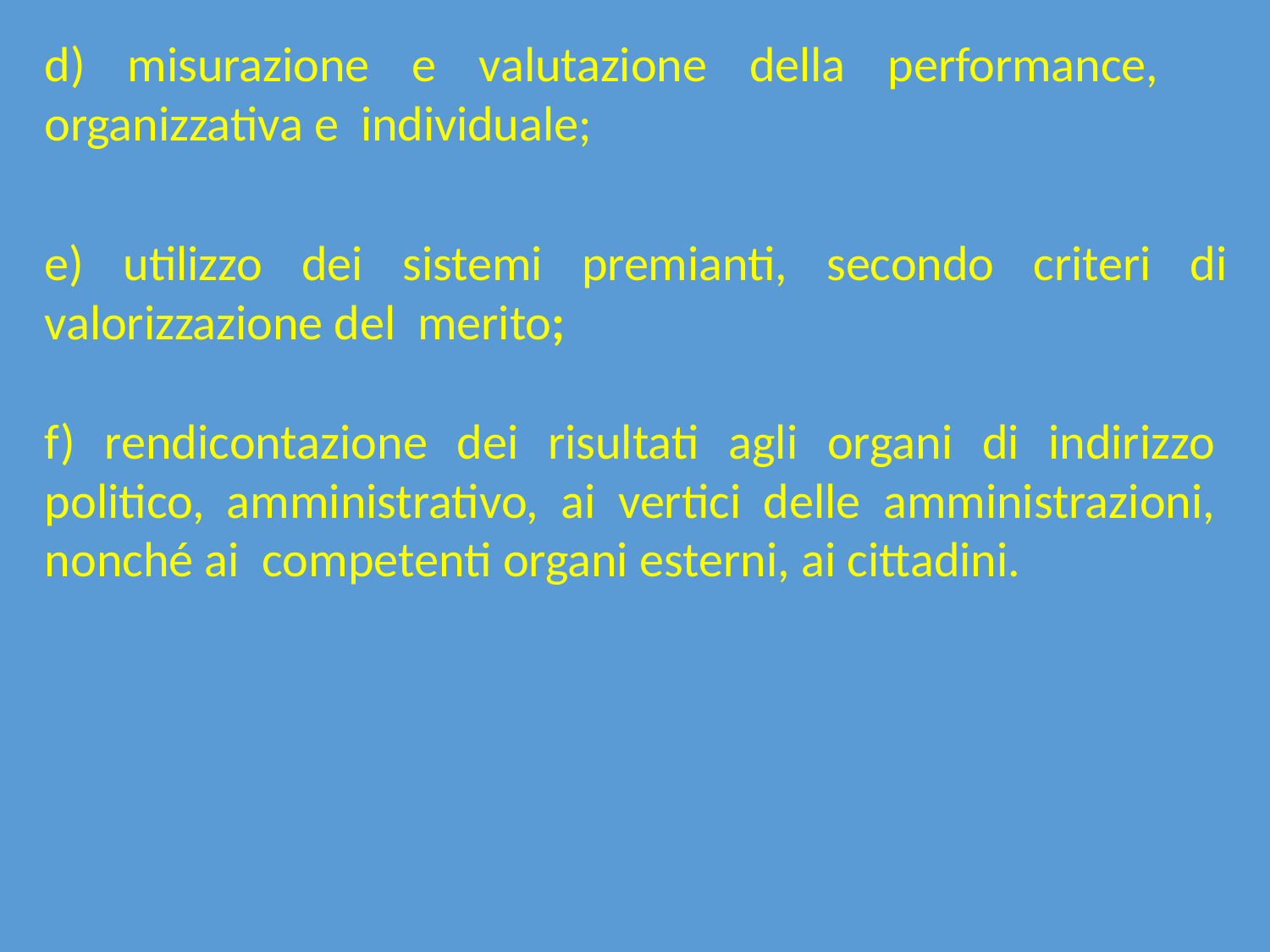

d) misurazione e valutazione della performance, organizzativa e  individuale;

e) utilizzo dei sistemi premianti, secondo criteri di valorizzazione del  merito;

f) rendicontazione dei risultati agli organi di indirizzo politico, amministrativo, ai vertici delle amministrazioni, nonché ai  competenti organi esterni, ai cittadini.